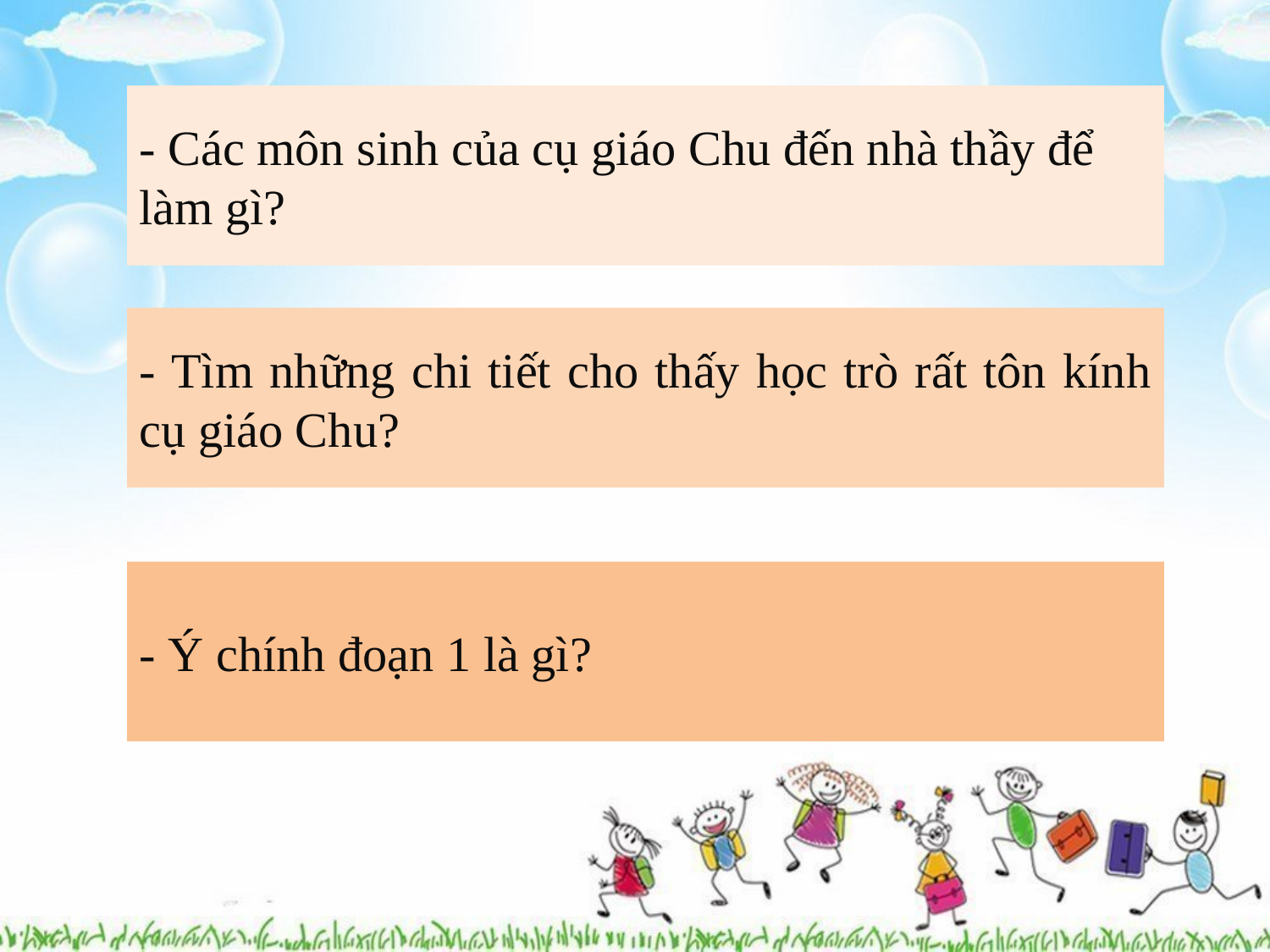

- Các môn sinh của cụ giáo Chu đến nhà thầy để làm gì?
- Tìm những chi tiết cho thấy học trò rất tôn kính cụ giáo Chu?
- Ý chính đoạn 1 là gì?